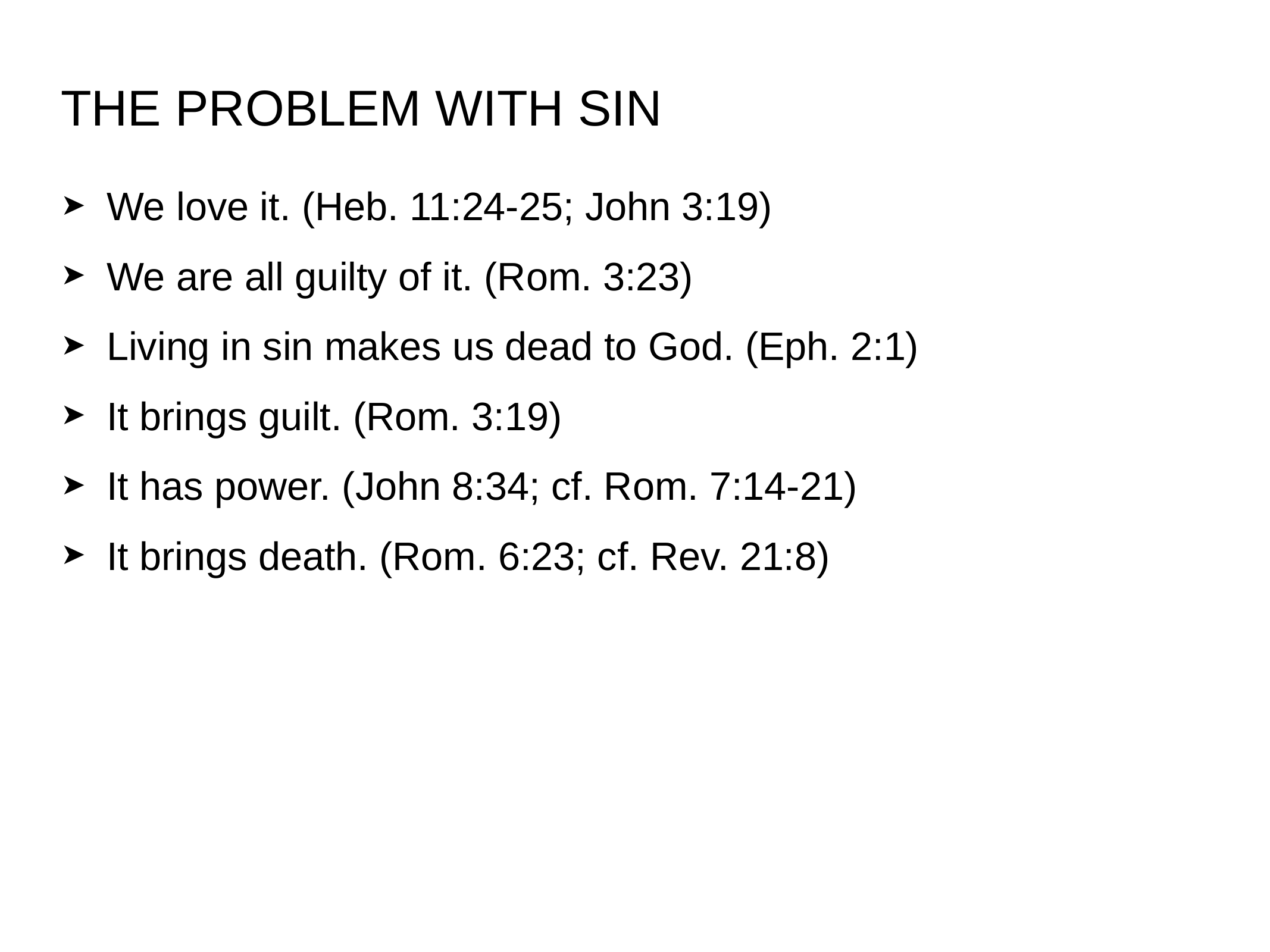

# The Problem With Sin

We love it. (Heb. 11:24-25; John 3:19)
We are all guilty of it. (Rom. 3:23)
Living in sin makes us dead to God. (Eph. 2:1)
It brings guilt. (Rom. 3:19)
It has power. (John 8:34; cf. Rom. 7:14-21)
It brings death. (Rom. 6:23; cf. Rev. 21:8)